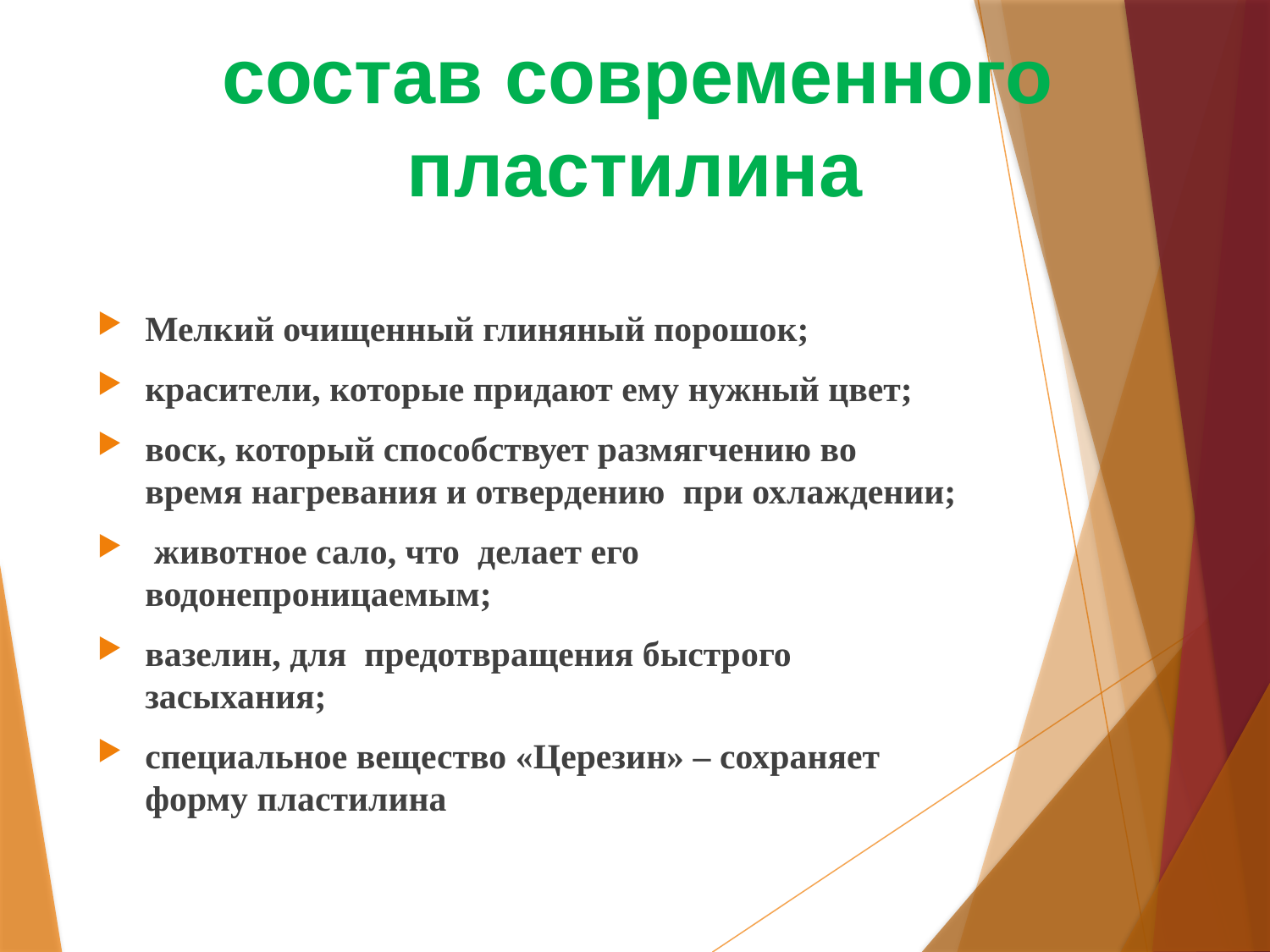

# состав современного пластилина
Мелкий очищенный глиняный порошок;
красители, которые придают ему нужный цвет;
воск, который способствует размягчению во время нагревания и отвердению  при охлаждении;
 животное сало, что  делает его водонепроницаемым;
вазелин, для  предотвращения быстрого засыхания;
специальное вещество «Церезин» – сохраняет форму пластилина

.